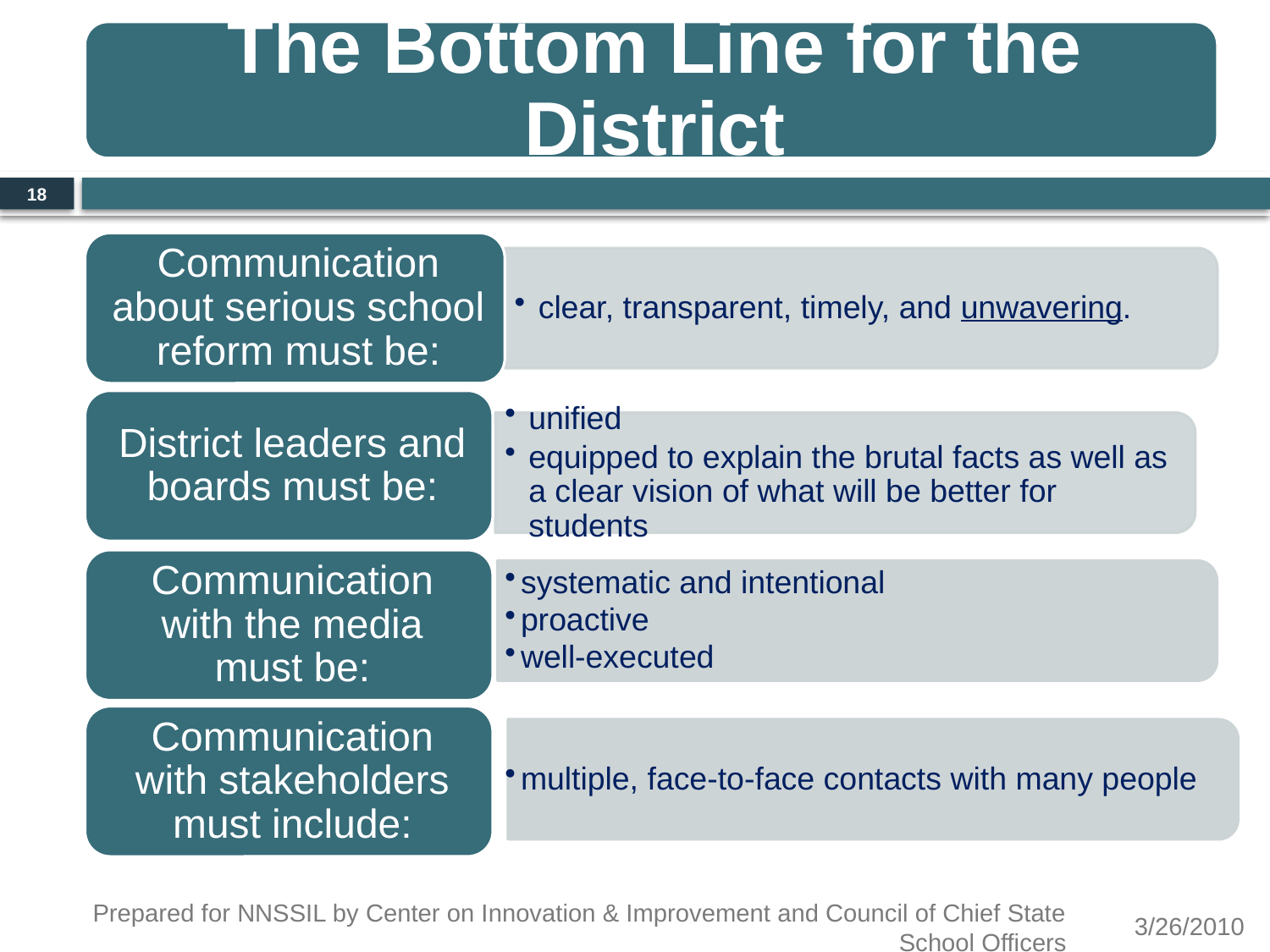

The Bottom Line for the District
18
clear, transparent, timely, and unwavering.
Communication about serious school reform must be:
unified
equipped to explain the brutal facts as well as a clear vision of what will be better for students
District leaders and boards must be:
Communication with the media must be:
Communication with stakeholders must include:

systematic and intentional
proactive
well-executed

multiple, face-to-face contacts with many people
3/26/2010
Prepared for NNSSIL by Center on Innovation & Improvement and Council of Chief State School Officers